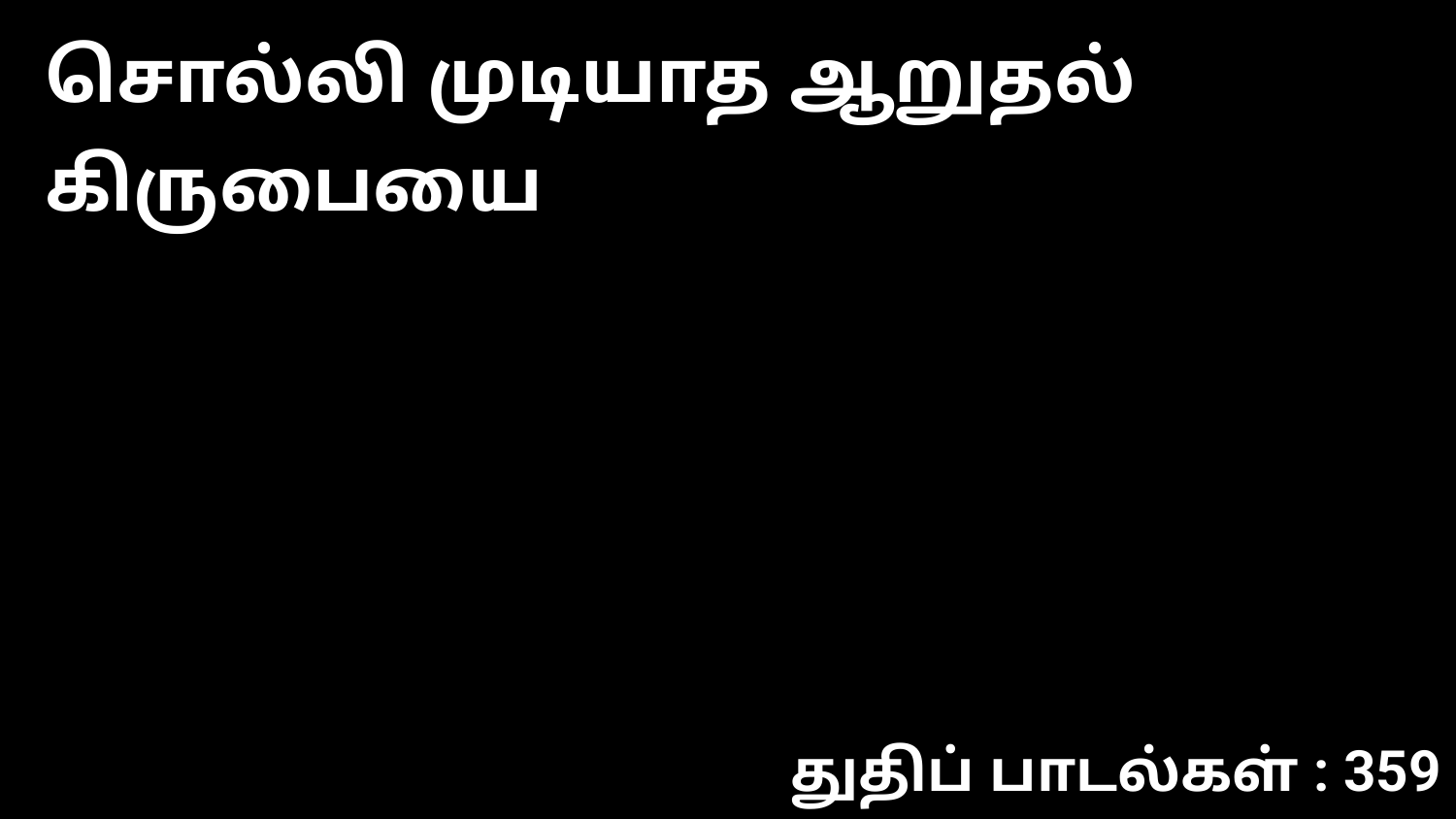

சொல்லி முடியாத ஆறுதல் கிருபையை
துதிப் பாடல்கள் : 359